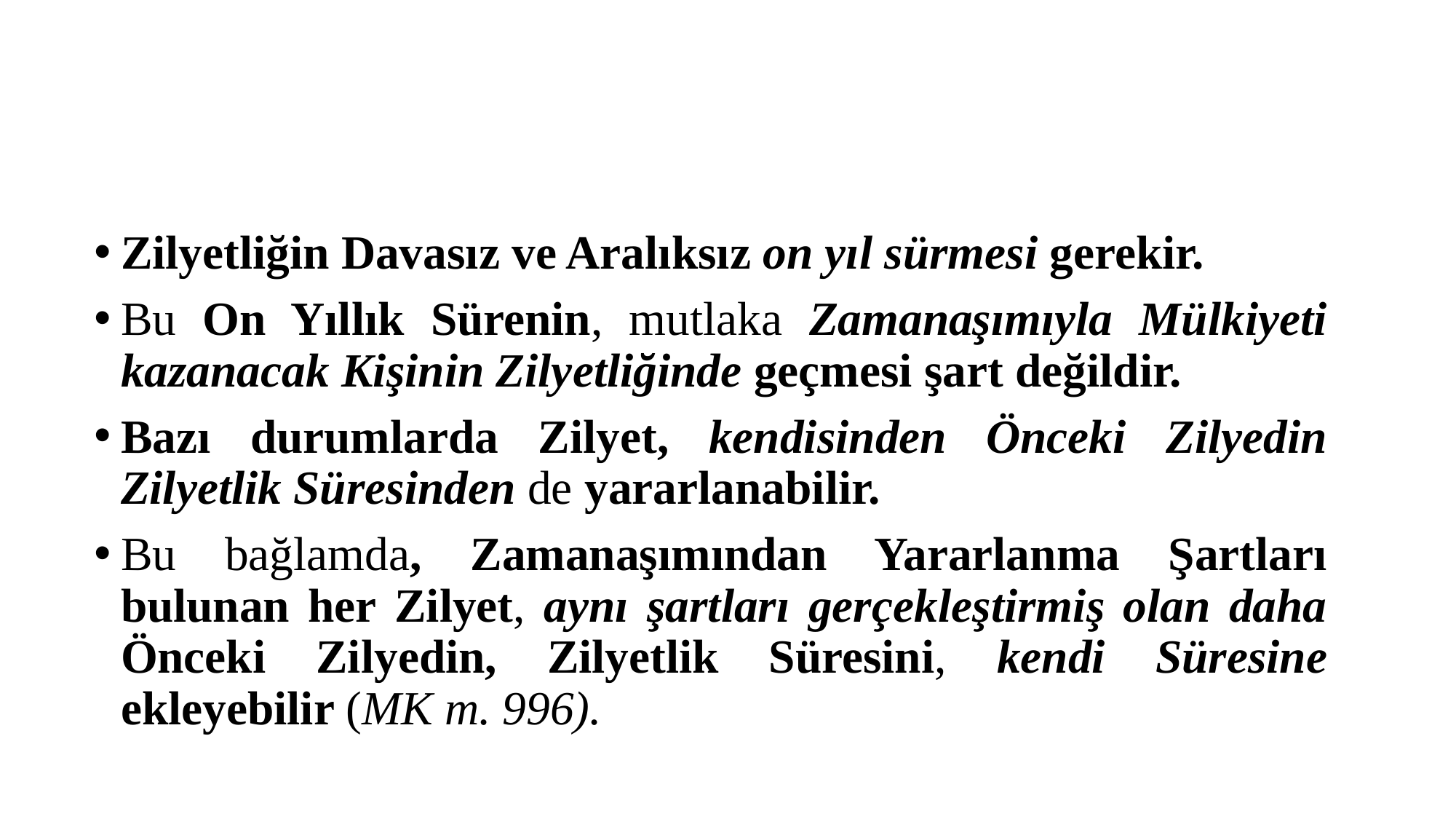

#
Zilyetliğin Davasız ve Aralıksız on yıl sürmesi gerekir.
Bu On Yıllık Sürenin, mutlaka Zamanaşımıyla Mülkiyeti kazanacak Kişinin Zilyetliğinde geçmesi şart değildir.
Bazı durumlarda Zilyet, kendisinden Önceki Zilyedin Zilyetlik Süresinden de yararlanabilir.
Bu bağlamda, Zamanaşımından Yararlanma Şartları bulunan her Zilyet, aynı şartları gerçekleştirmiş olan daha Önceki Zilyedin, Zilyetlik Süresini, kendi Süresine ekleyebilir (MK m. 996).